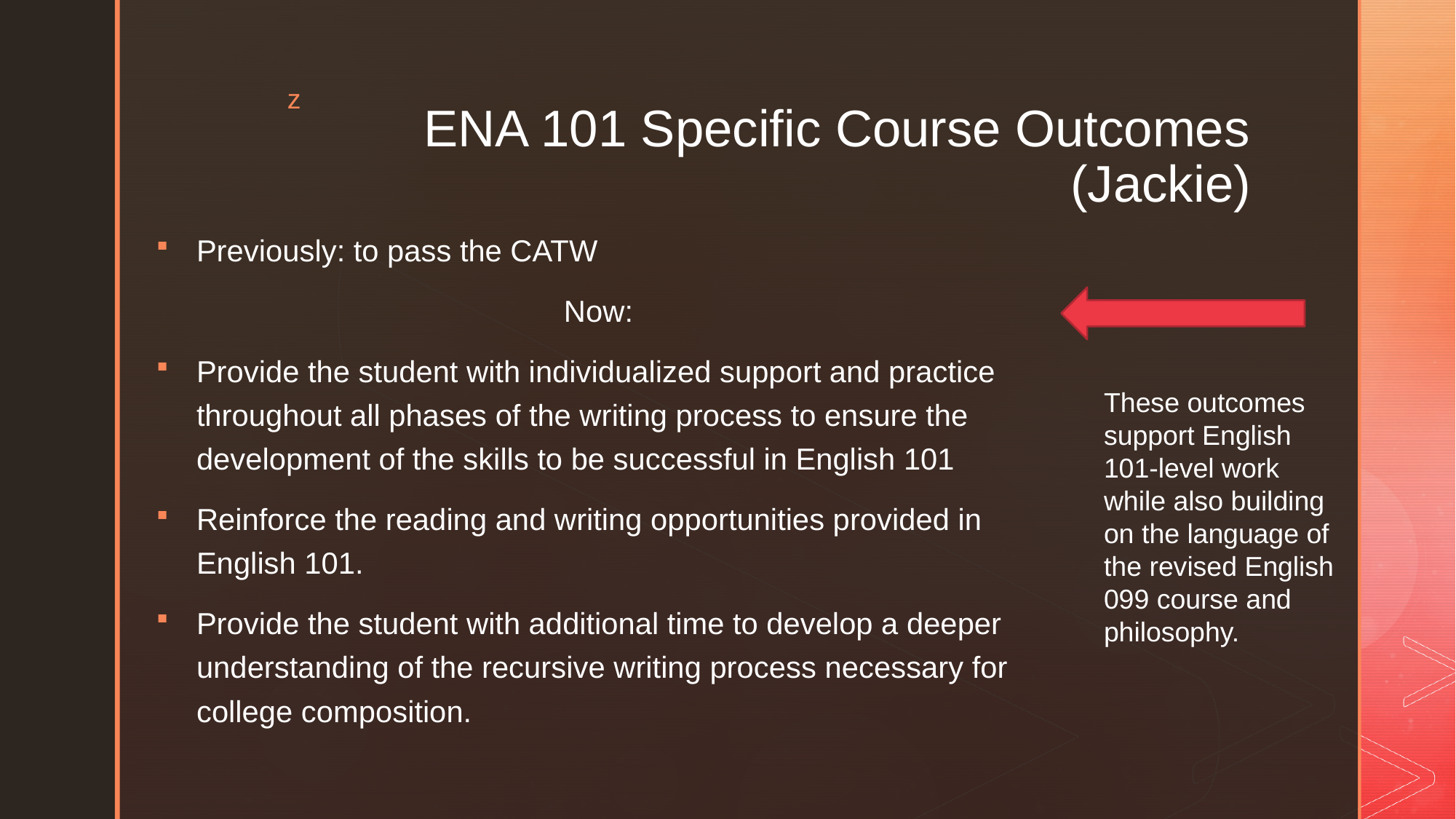

# ENA 101 Specific Course Outcomes (Jackie)
Previously: to pass the CATW
Now:
Provide the student with individualized support and practice throughout all phases of the writing process to ensure the development of the skills to be successful in English 101
Reinforce the reading and writing opportunities provided in English 101.
Provide the student with additional time to develop a deeper understanding of the recursive writing process necessary for college composition.

These outcomes support English 101-level work while also building on the language of the revised English 099 course and philosophy.